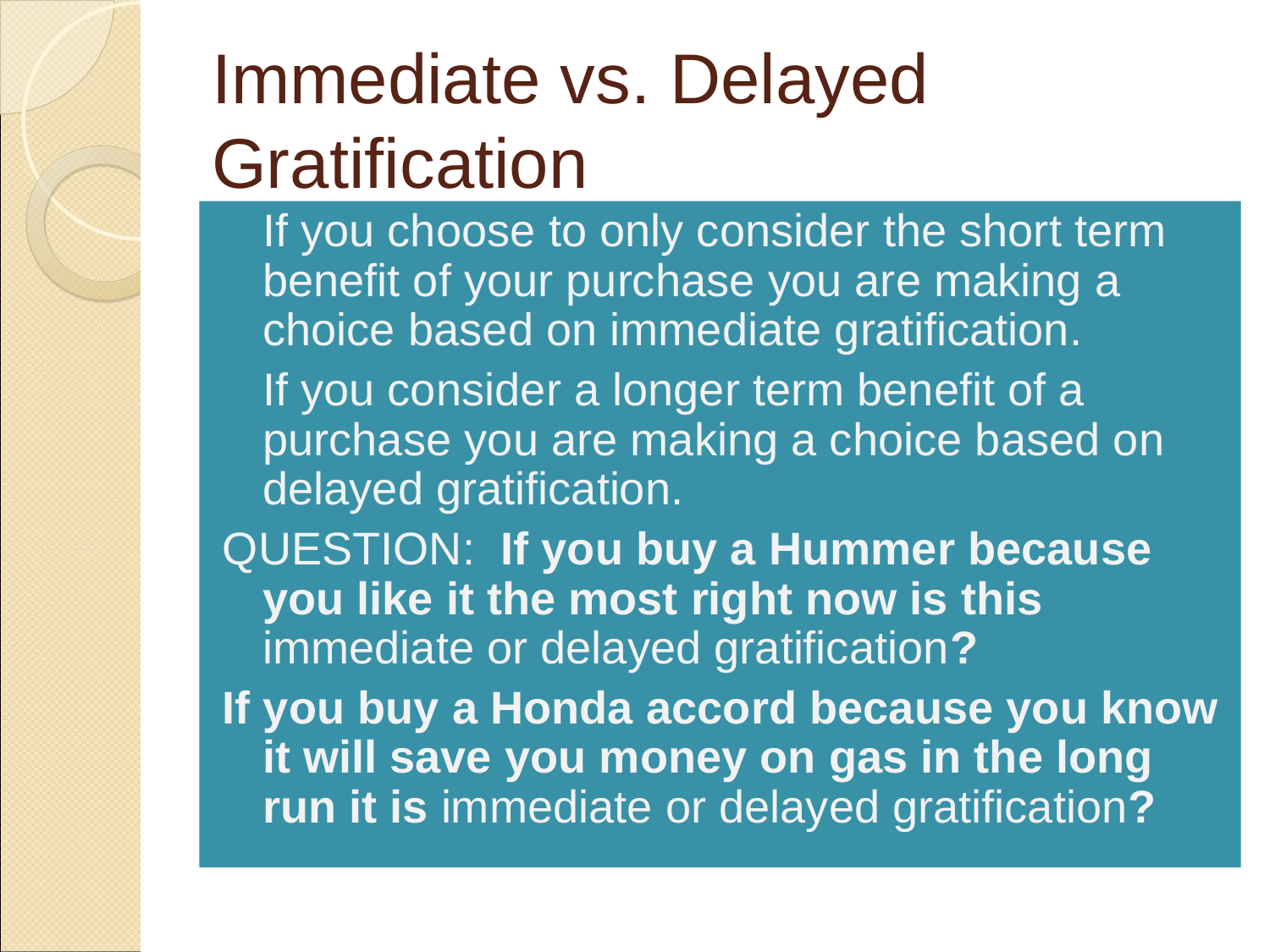

# Immediate vs. Delayed Gratification
If you choose to only consider the short term benefit of your purchase you are making a choice based on immediate gratification.
If you consider a longer term benefit of a purchase you are making a choice based on delayed gratification.
QUESTION:  If you buy a Hummer because you like it the most right now is this immediate or delayed gratification?
If you buy a Honda accord because you know it will save you money on gas in the long run it is immediate or delayed gratification?